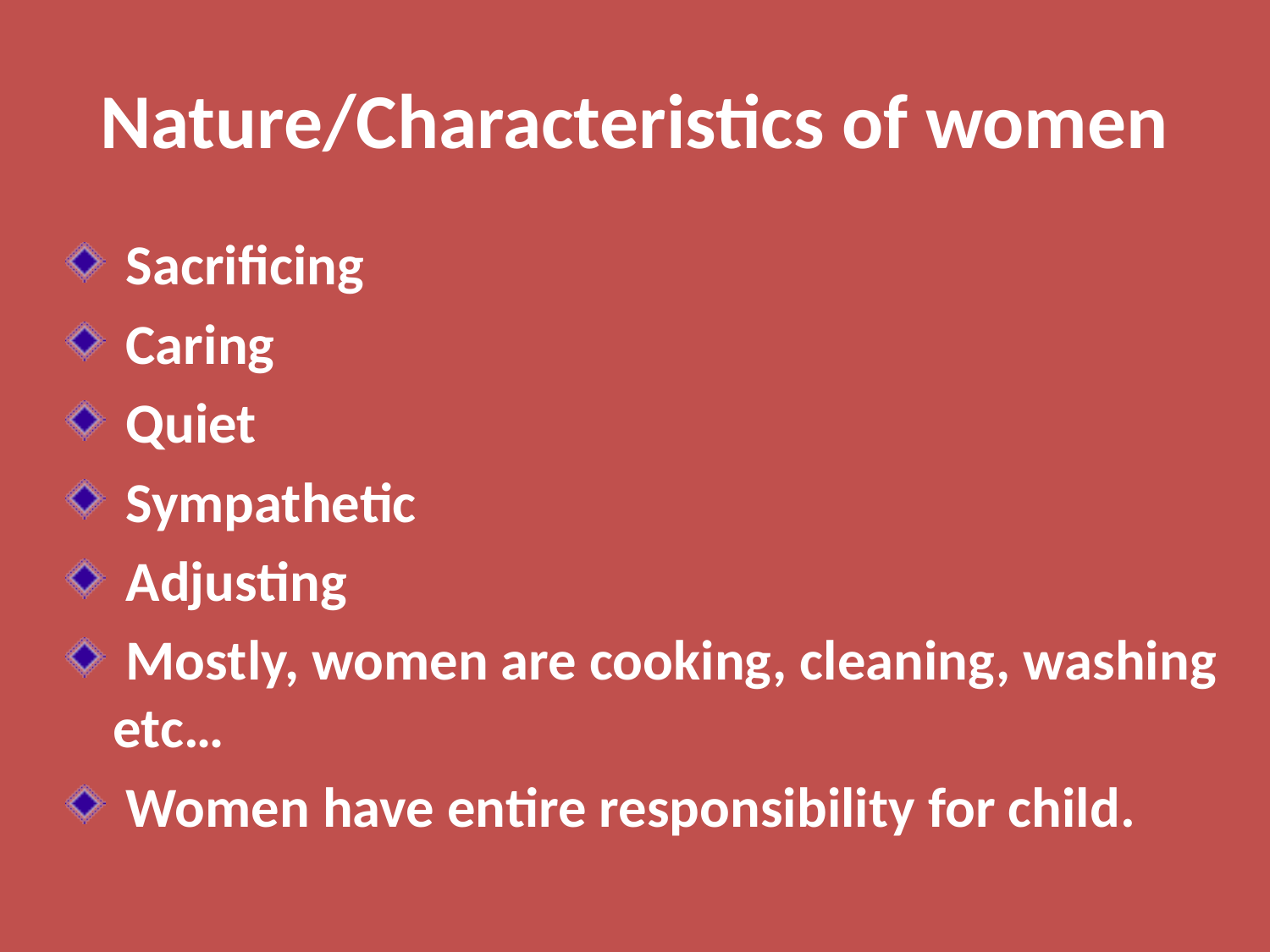

# Nature/Characteristics of women
 Sacrificing
 Caring
 Quiet
 Sympathetic
 Adjusting
 Mostly, women are cooking, cleaning, washing    etc…
 Women have entire responsibility for child.